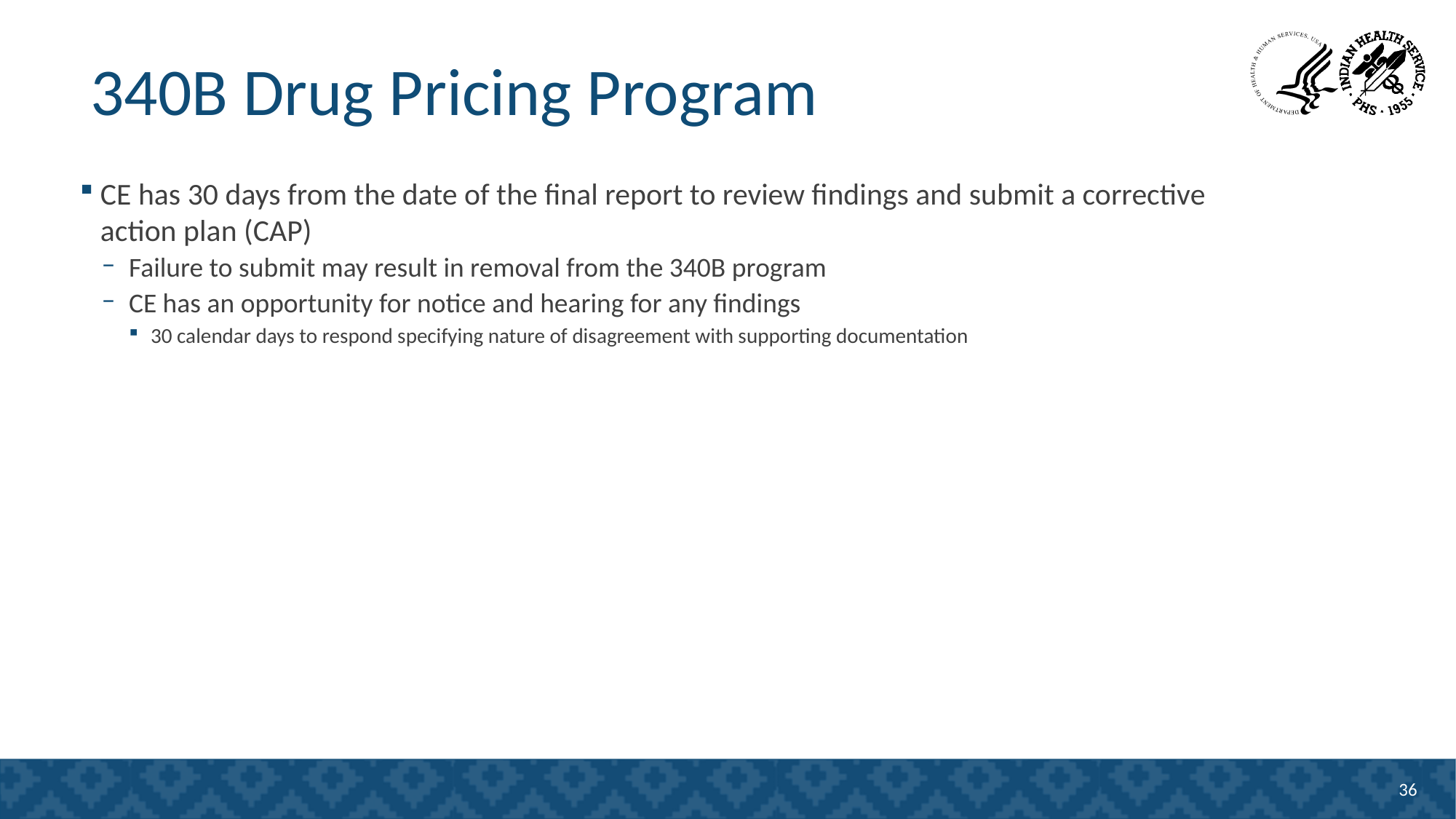

# 340B Drug Pricing Program
CE has 30 days from the date of the final report to review findings and submit a corrective action plan (CAP)
Failure to submit may result in removal from the 340B program
CE has an opportunity for notice and hearing for any findings
30 calendar days to respond specifying nature of disagreement with supporting documentation